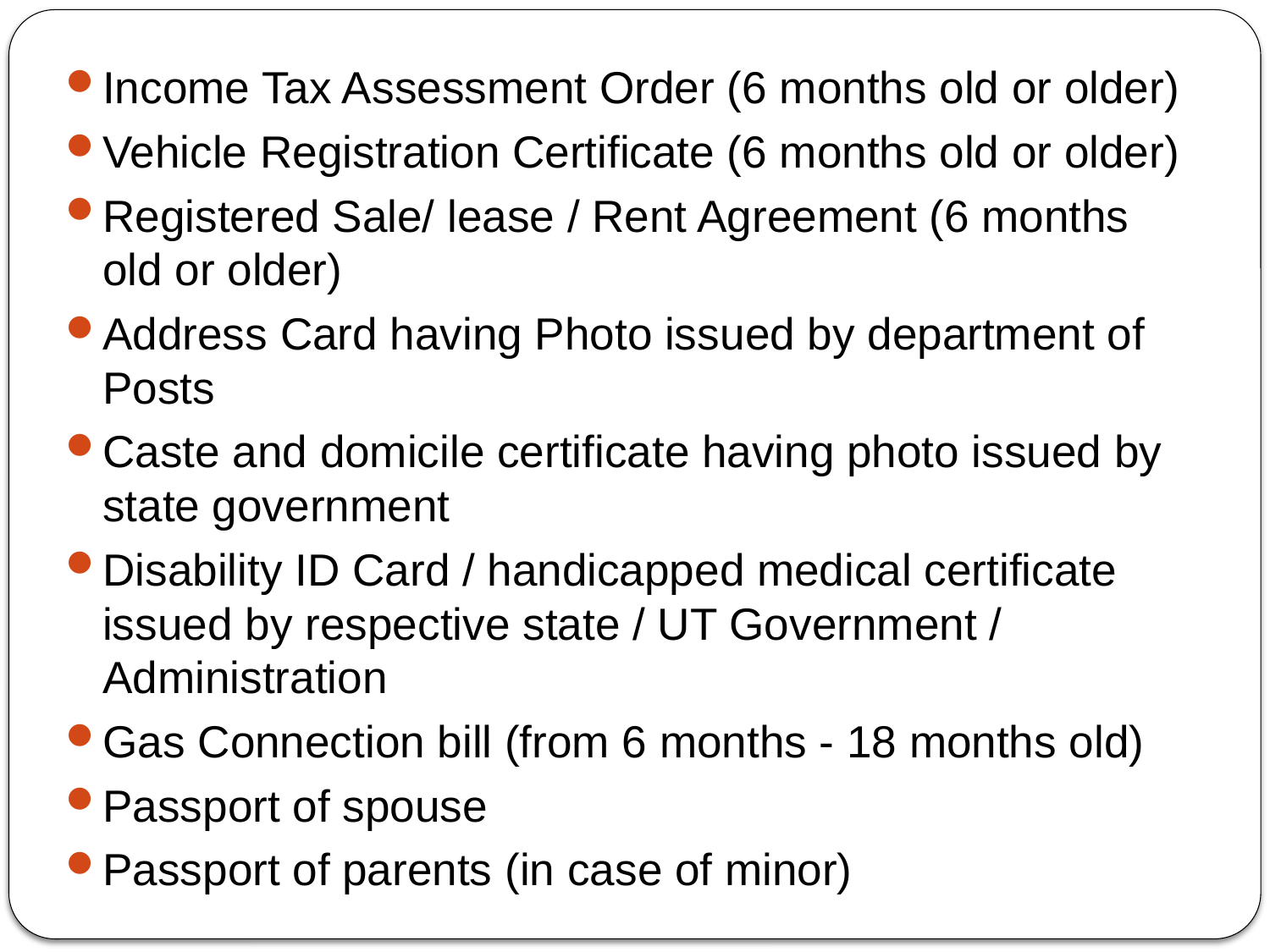

Income Tax Assessment Order (6 months old or older)
Vehicle Registration Certificate (6 months old or older)
Registered Sale/ lease / Rent Agreement (6 months old or older)
Address Card having Photo issued by department of Posts
Caste and domicile certificate having photo issued by state government
Disability ID Card / handicapped medical certificate issued by respective state / UT Government / Administration
Gas Connection bill (from 6 months - 18 months old)
Passport of spouse
Passport of parents (in case of minor)